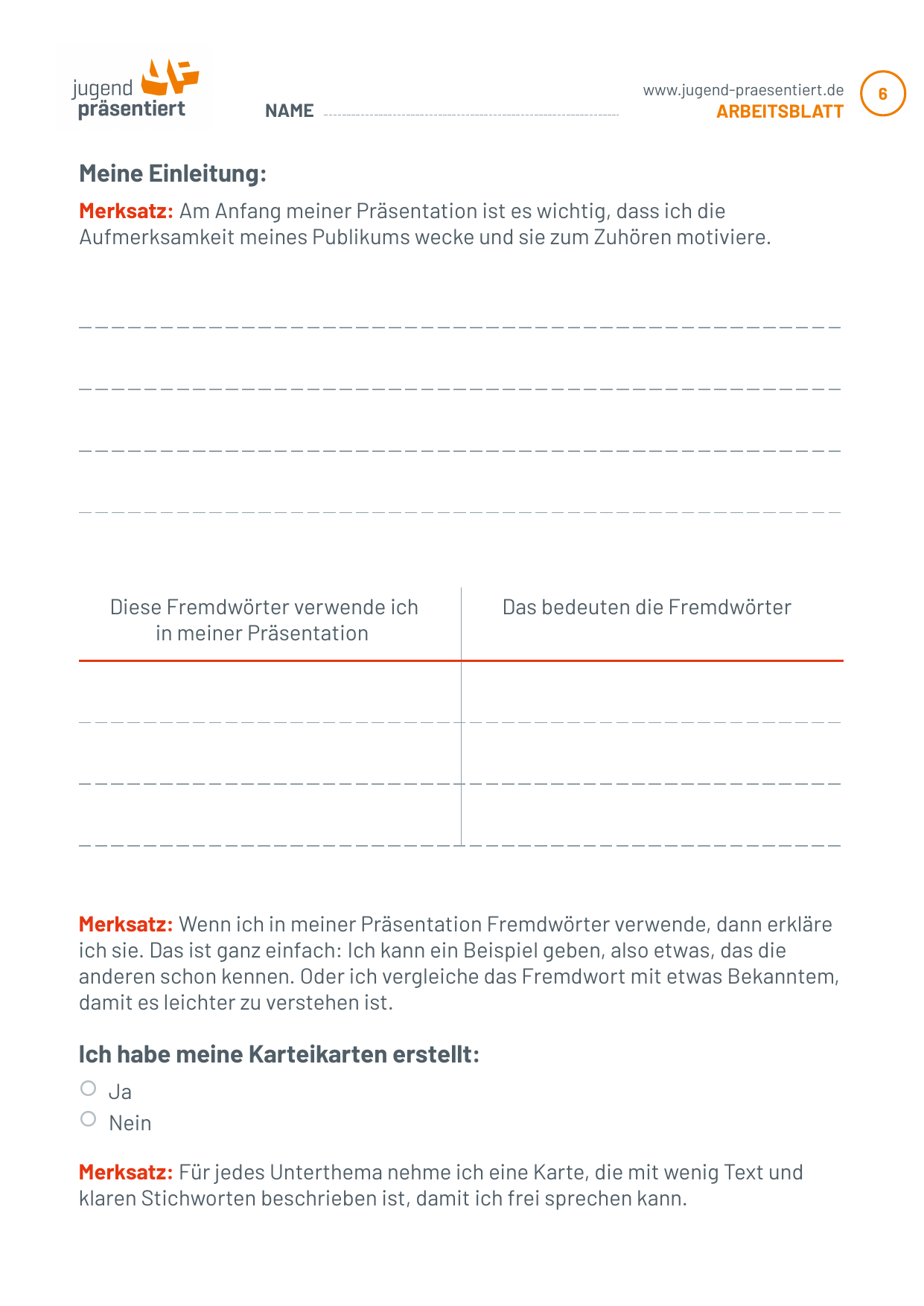

6
| Meine Einleitung: Merksatz: Am Anfang meiner Präsentation ist es wichtig, dass ich die Aufmerksamkeit meines Publikums wecke und sie zum Zuhören motiviere. |
| --- |
|  |
|  |
|  |
| Diese Fremdwörter verwende ich in meiner Präsentation | Das bedeuten die Fremdwörter |
| --- | --- |
|  |  |
|  |  |
|  |  |
Merksatz: Wenn ich in meiner Präsentation Fremdwörter verwende, dann erkläre ich sie. Das ist ganz einfach: Ich kann ein Beispiel geben, also etwas, das die anderen schon kennen. Oder ich vergleiche das Fremdwort mit etwas Bekanntem, damit es leichter zu verstehen ist.
Ich habe meine Karteikarten erstellt:
Ja
Nein
Merksatz: Für jedes Unterthema nehme ich eine Karte, die mit wenig Text und klaren Stichworten beschrieben ist, damit ich frei sprechen kann.